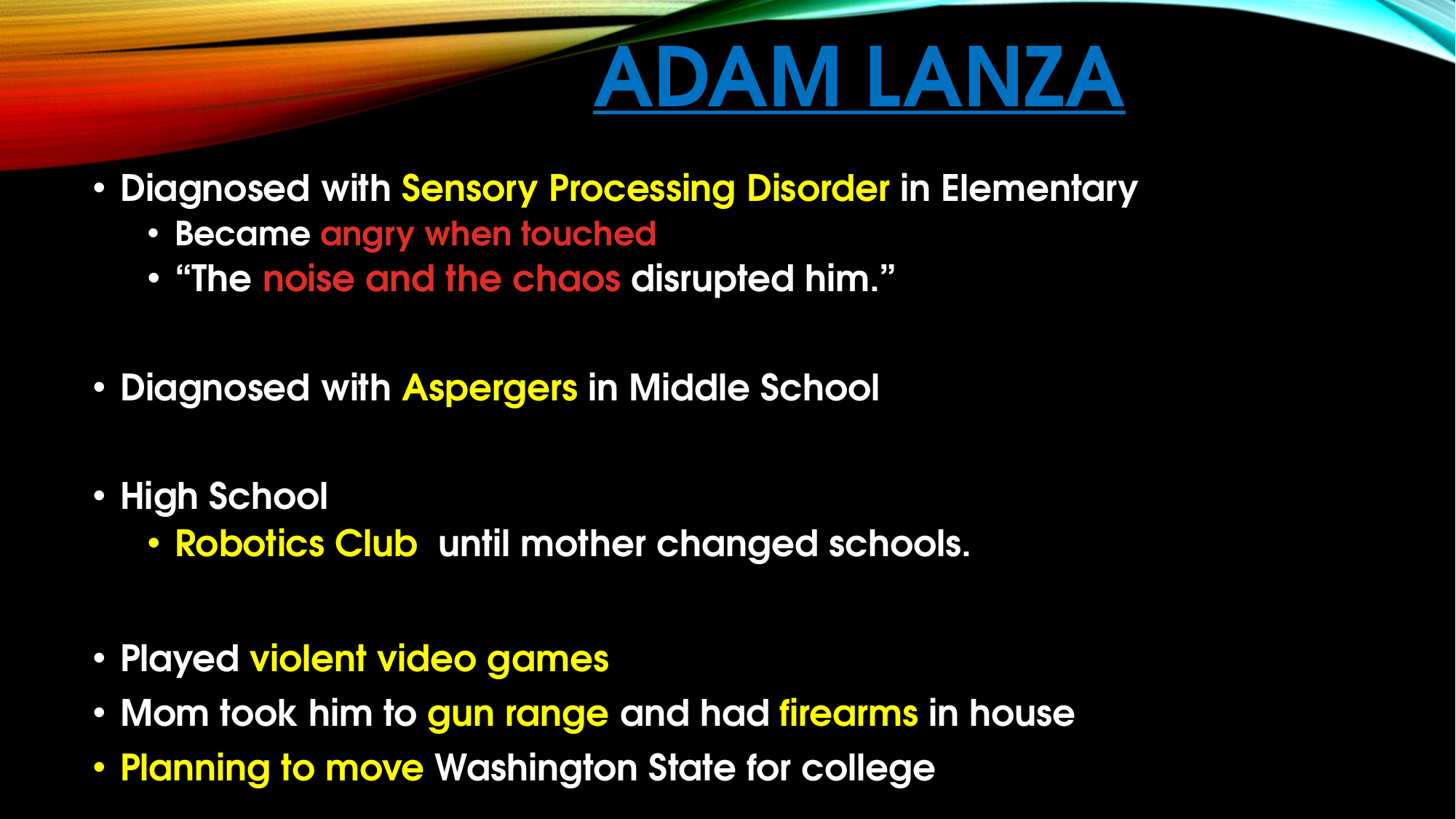

# Adam Lanza
Diagnosed with Sensory Processing Disorder in Elementary
Became angry when touched
“The noise and the chaos disrupted him.”

Diagnosed with Aspergers in Middle School

High School
Robotics Club  until mother changed schools.

Played violent video games
Mom took him to gun range and had firearms in house
Planning to move Washington State for college